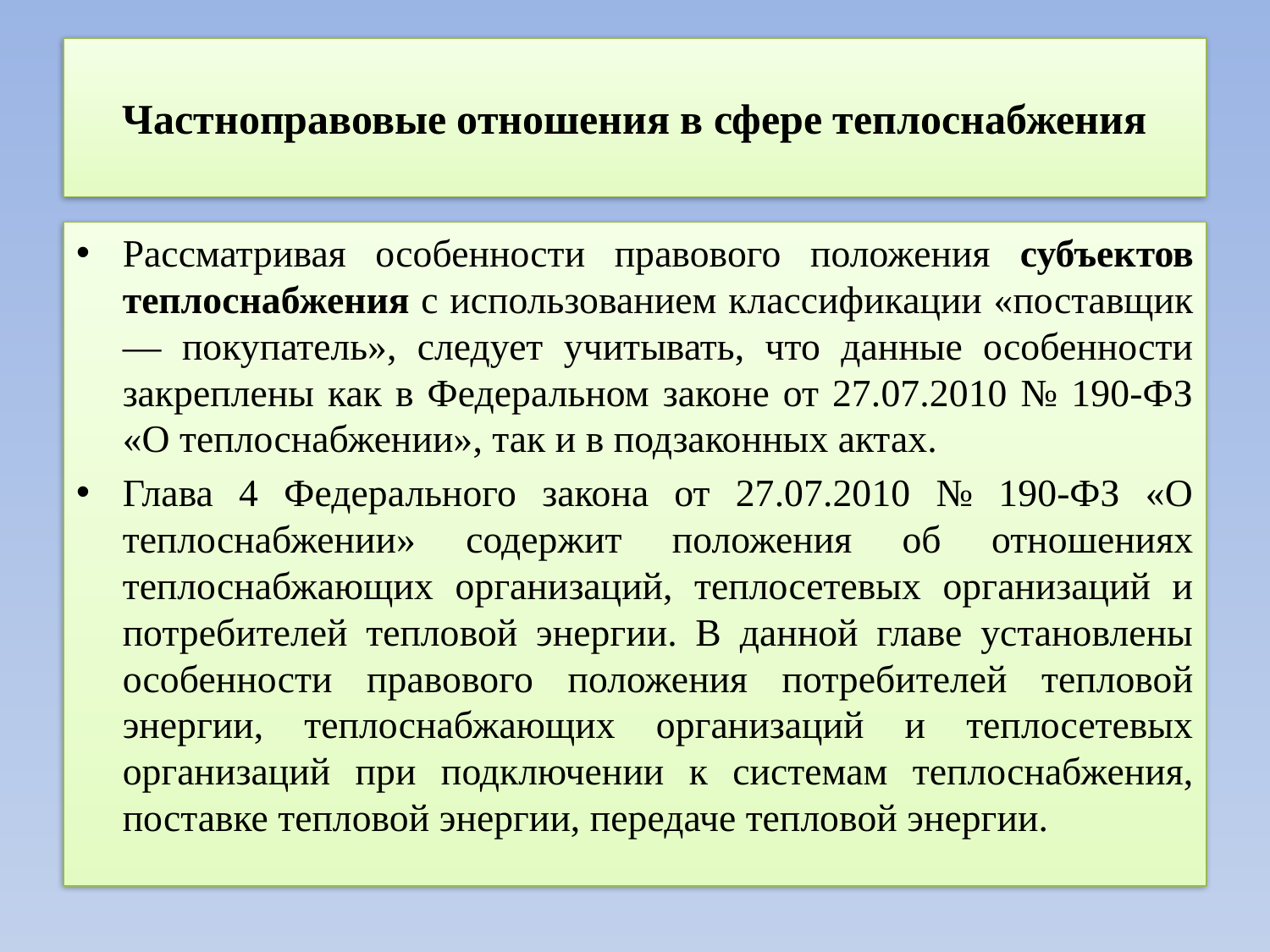

# Частноправовые отношения в сфере теплоснабжения
Рассматривая особенности правового положения субъектов теплоснабжения с использованием классификации «поставщик — покупатель», следует учитывать, что данные особенности закреплены как в Федеральном законе от 27.07.2010 № 190-ФЗ «О теплоснабжении», так и в подзаконных актах.
Глава 4 Федерального закона от 27.07.2010 № 190-ФЗ «О теплоснабжении» содержит положения об отношениях теплоснабжающих организаций, теплосетевых организаций и потребителей тепловой энергии. В данной главе установлены особенности правового положения потребителей тепловой энергии, теплоснабжающих организаций и теплосетевых организаций при подключении к системам теплоснабжения, поставке тепловой энергии, передаче тепловой энергии.